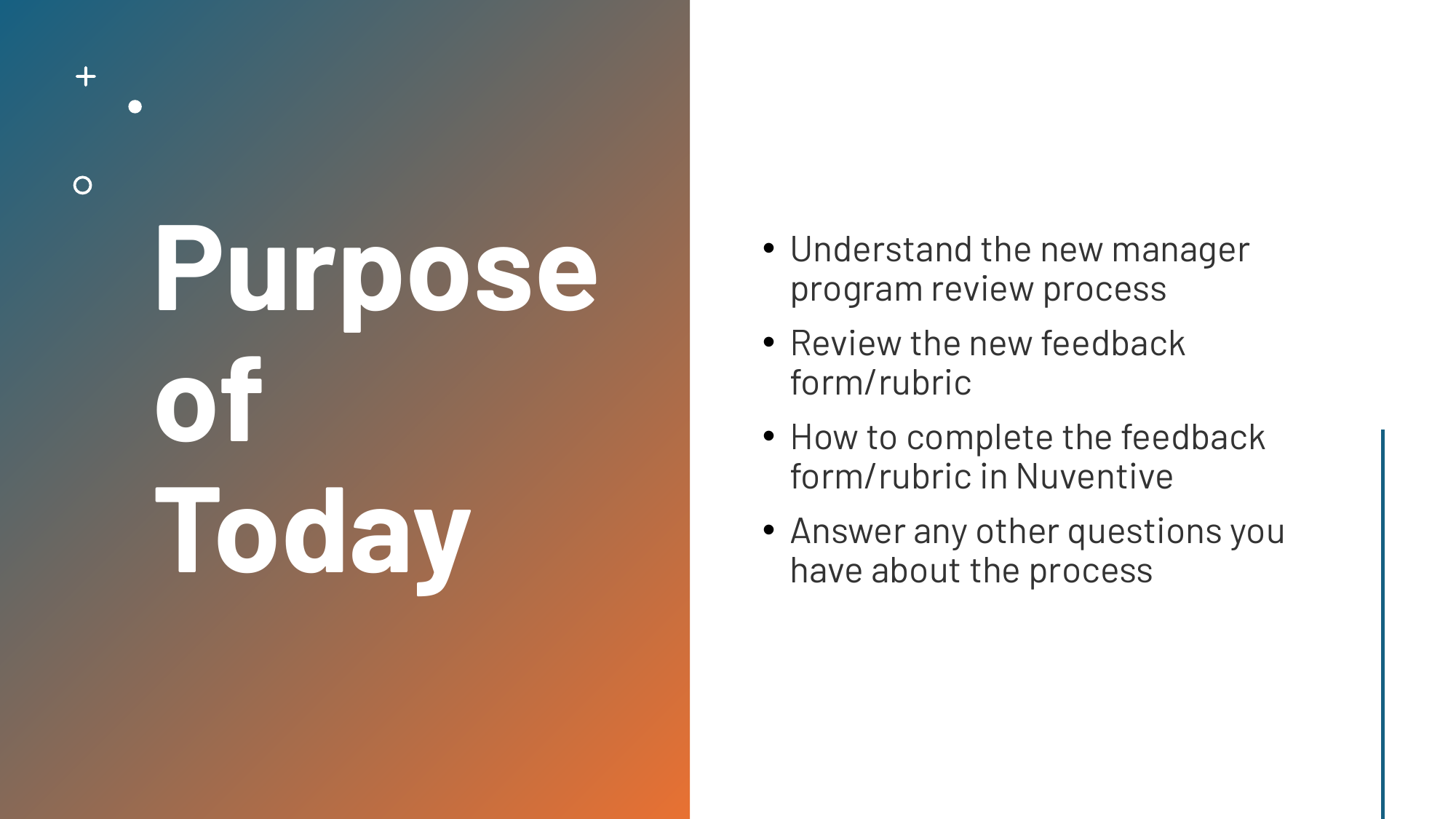

# Purpose of Today
Understand the new manager program review process
Review the new feedback form/rubric
How to complete the feedback form/rubric in Nuventive
Answer any other questions you have about the process